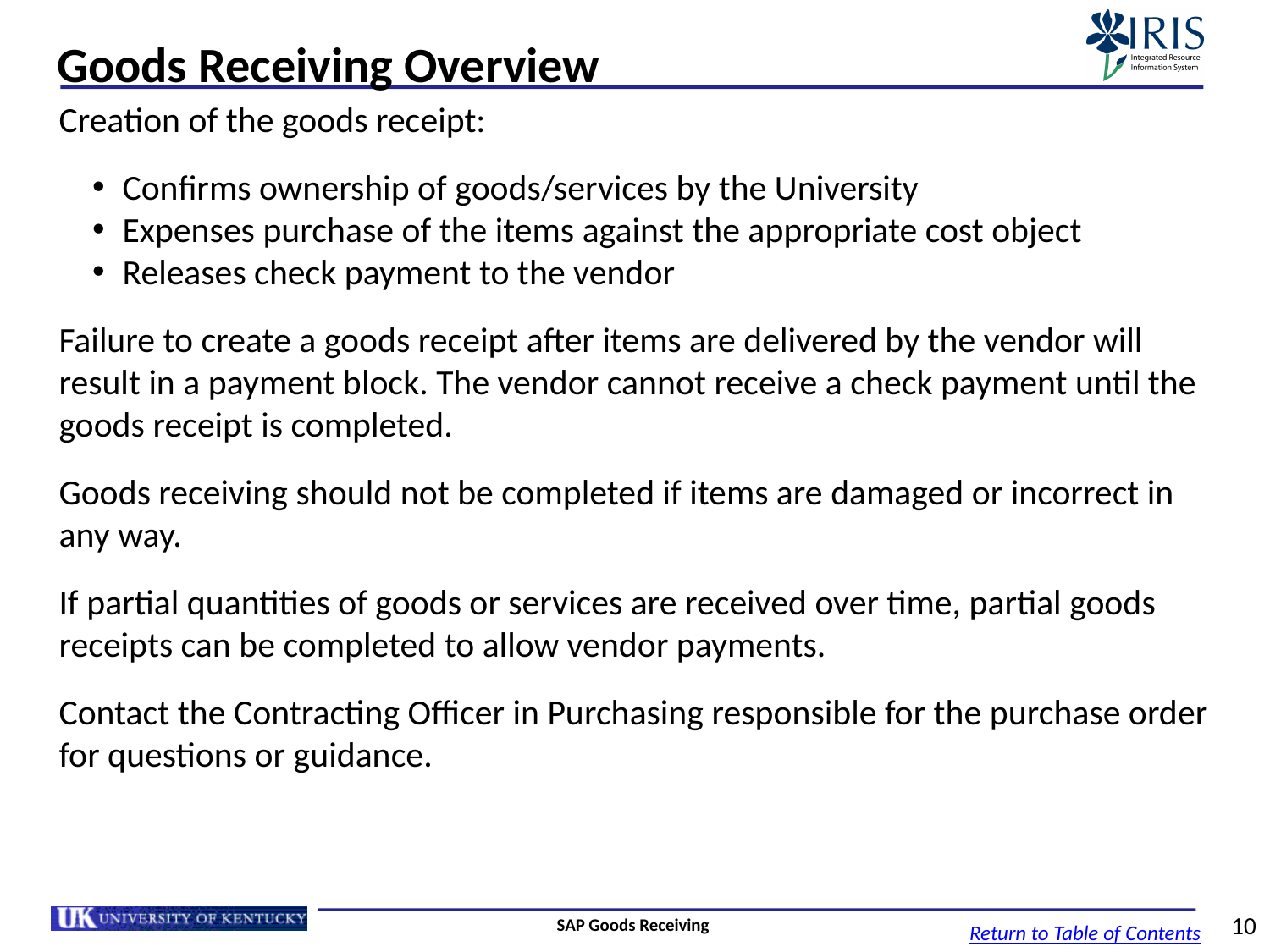

# Goods Receiving Overview
Creation of the goods receipt:

Confirms ownership of goods/services by the University
Expenses purchase of the items against the appropriate cost object
Releases check payment to the vendor

Failure to create a goods receipt after items are delivered by the vendor will result in a payment block. The vendor cannot receive a check payment until the goods receipt is completed.

Goods receiving should not be completed if items are damaged or incorrect in any way.

If partial quantities of goods or services are received over time, partial goods receipts can be completed to allow vendor payments.

Contact the Contracting Officer in Purchasing responsible for the purchase order for questions or guidance.
SAP Goods Receiving
10
Return to Table of Contents